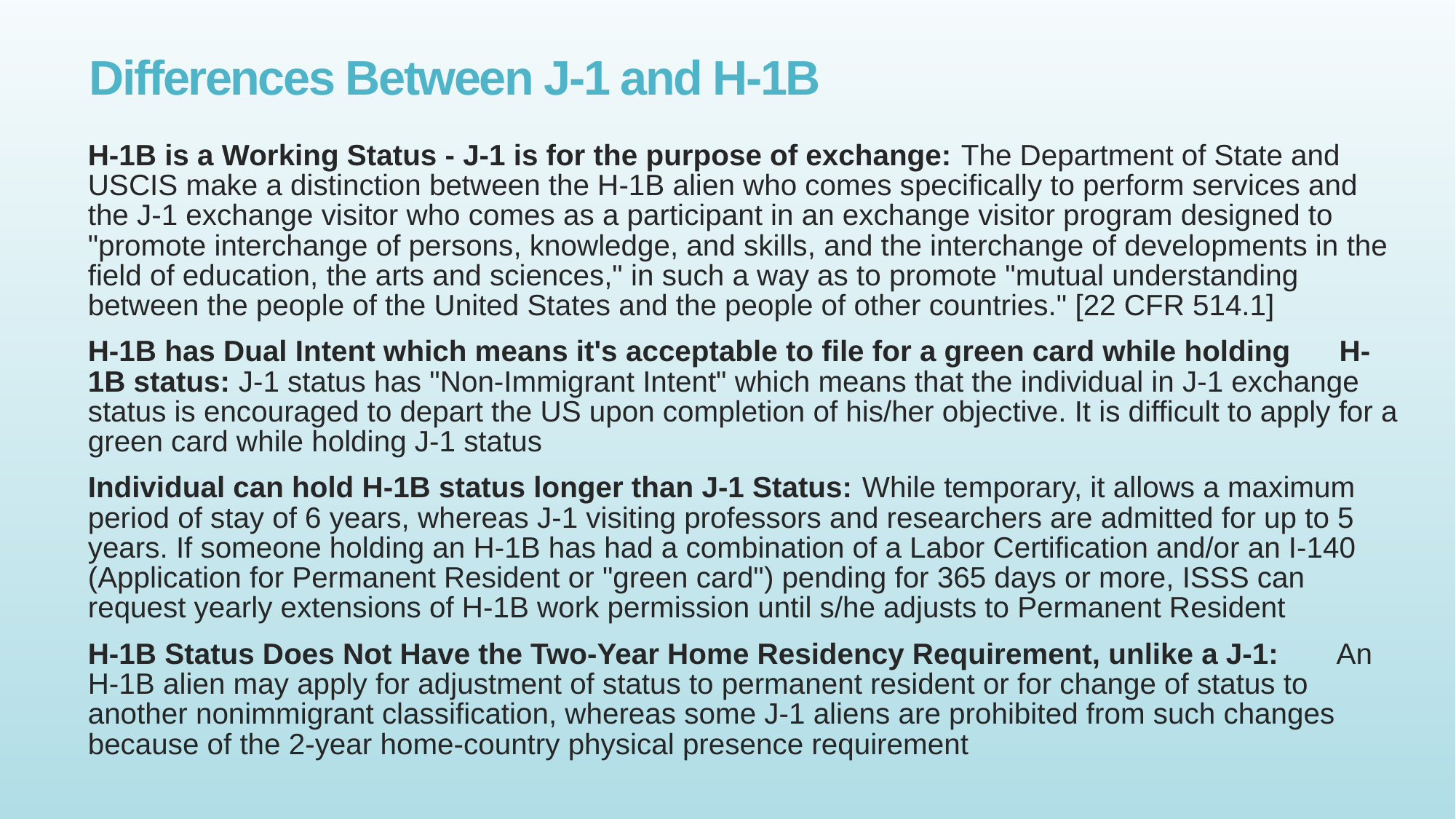

# Differences Between J-1 and H-1B
H-1B is a Working Status - J-1 is for the purpose of exchange: The Department of State and USCIS make a distinction between the H-1B alien who comes specifically to perform services and the J-1 exchange visitor who comes as a participant in an exchange visitor program designed to "promote interchange of persons, knowledge, and skills, and the interchange of developments in the field of education, the arts and sciences," in such a way as to promote "mutual understanding between the people of the United States and the people of other countries." [22 CFR 514.1]
H-1B has Dual Intent which means it's acceptable to file for a green card while holding      H-1B status: J-1 status has "Non-Immigrant Intent" which means that the individual in J-1 exchange status is encouraged to depart the US upon completion of his/her objective. It is difficult to apply for a green card while holding J-1 status
Individual can hold H-1B status longer than J-1 Status: While temporary, it allows a maximum period of stay of 6 years, whereas J-1 visiting professors and researchers are admitted for up to 5 years. If someone holding an H-1B has had a combination of a Labor Certification and/or an I-140 (Application for Permanent Resident or "green card") pending for 365 days or more, ISSS can request yearly extensions of H-1B work permission until s/he adjusts to Permanent Resident
H-1B Status Does Not Have the Two-Year Home Residency Requirement, unlike a J-1:       An H-1B alien may apply for adjustment of status to permanent resident or for change of status to another nonimmigrant classification, whereas some J-1 aliens are prohibited from such changes because of the 2-year home-country physical presence requirement